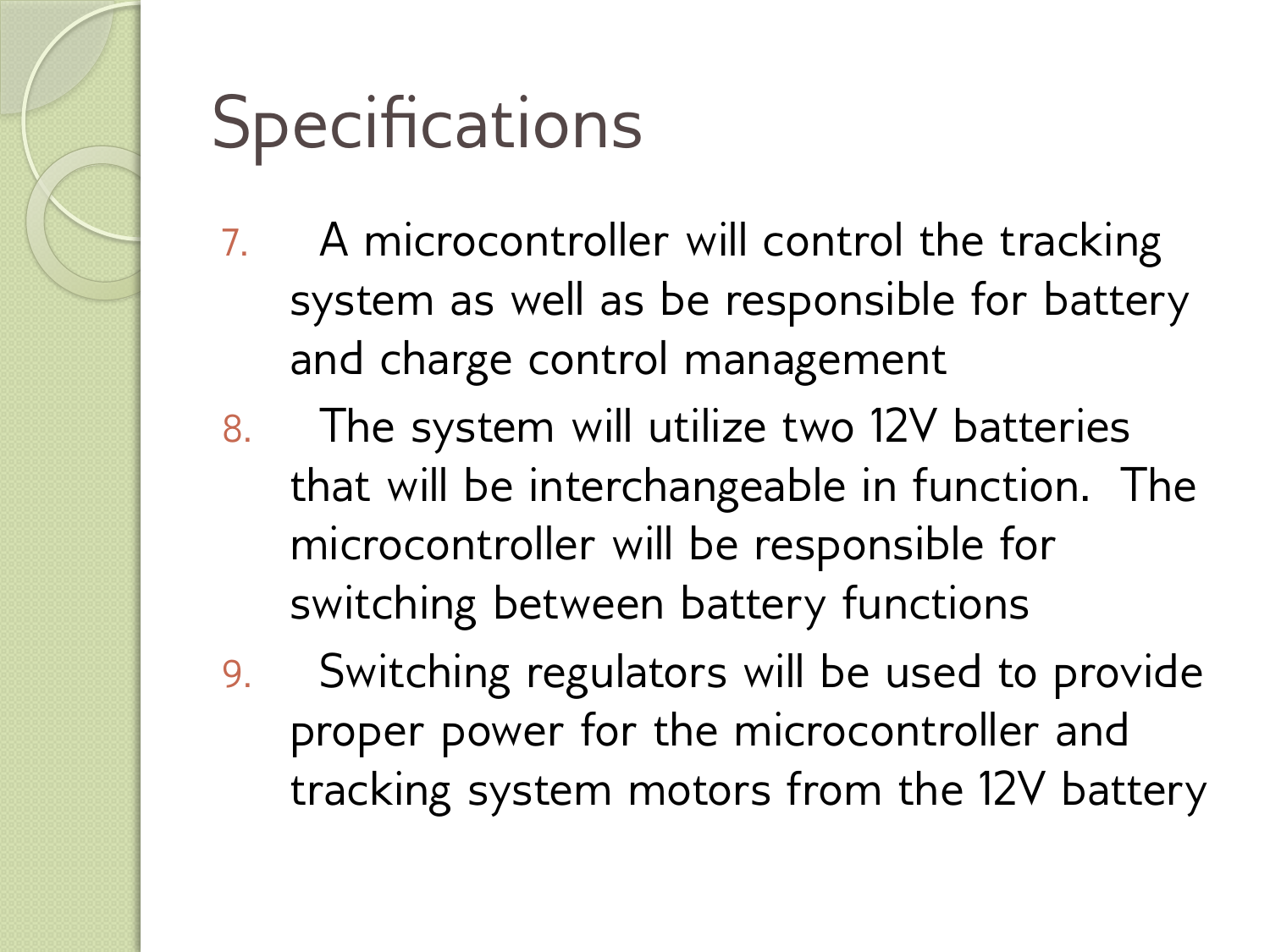

# Specifications
  A microcontroller will control the tracking system as well as be responsible for battery and charge control management
  The system will utilize two 12V batteries that will be interchangeable in function.  The microcontroller will be responsible for switching between battery functions
  Switching regulators will be used to provide proper power for the microcontroller and tracking system motors from the 12V battery